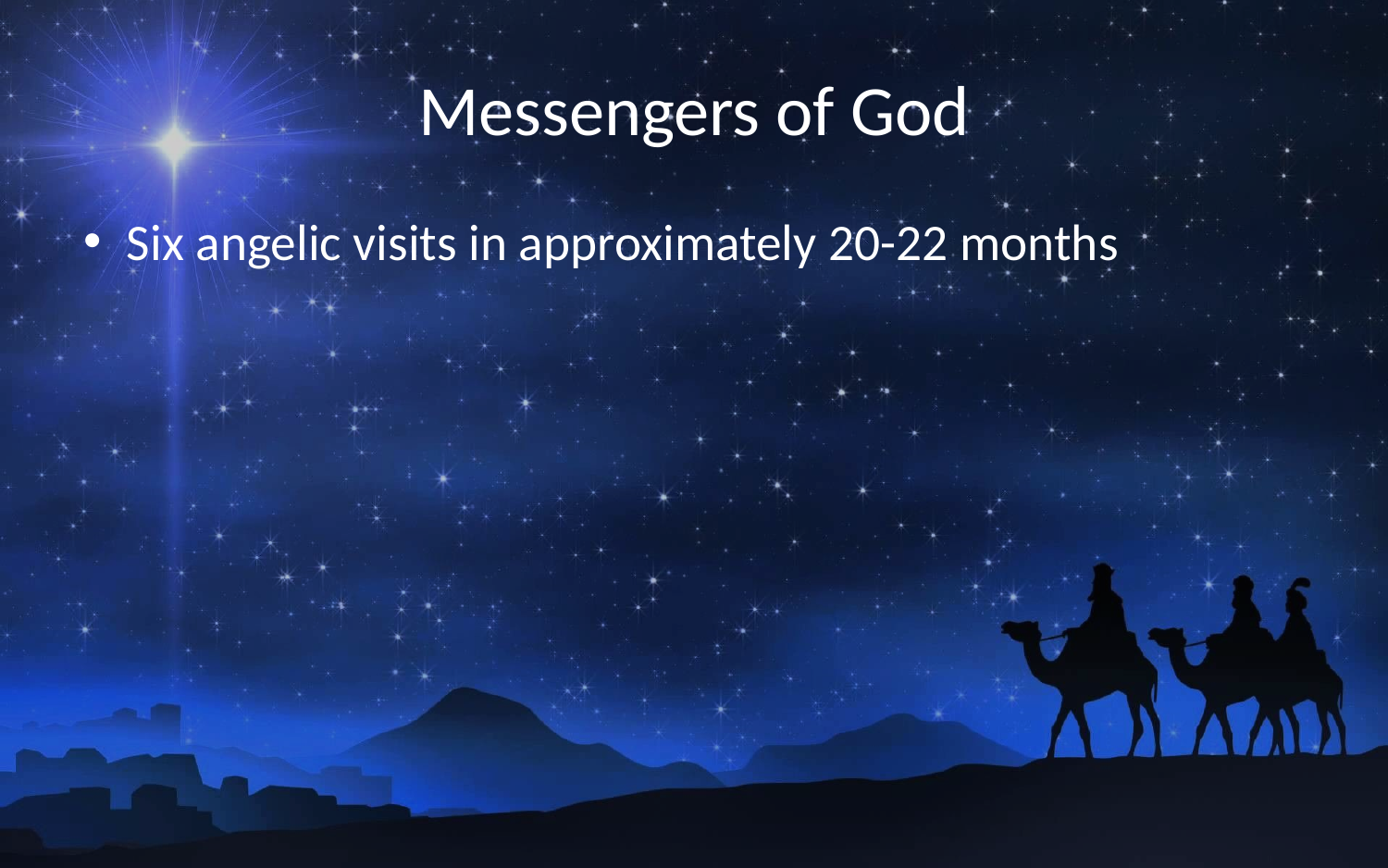

# Messengers of God
Six angelic visits in approximately 20-22 months